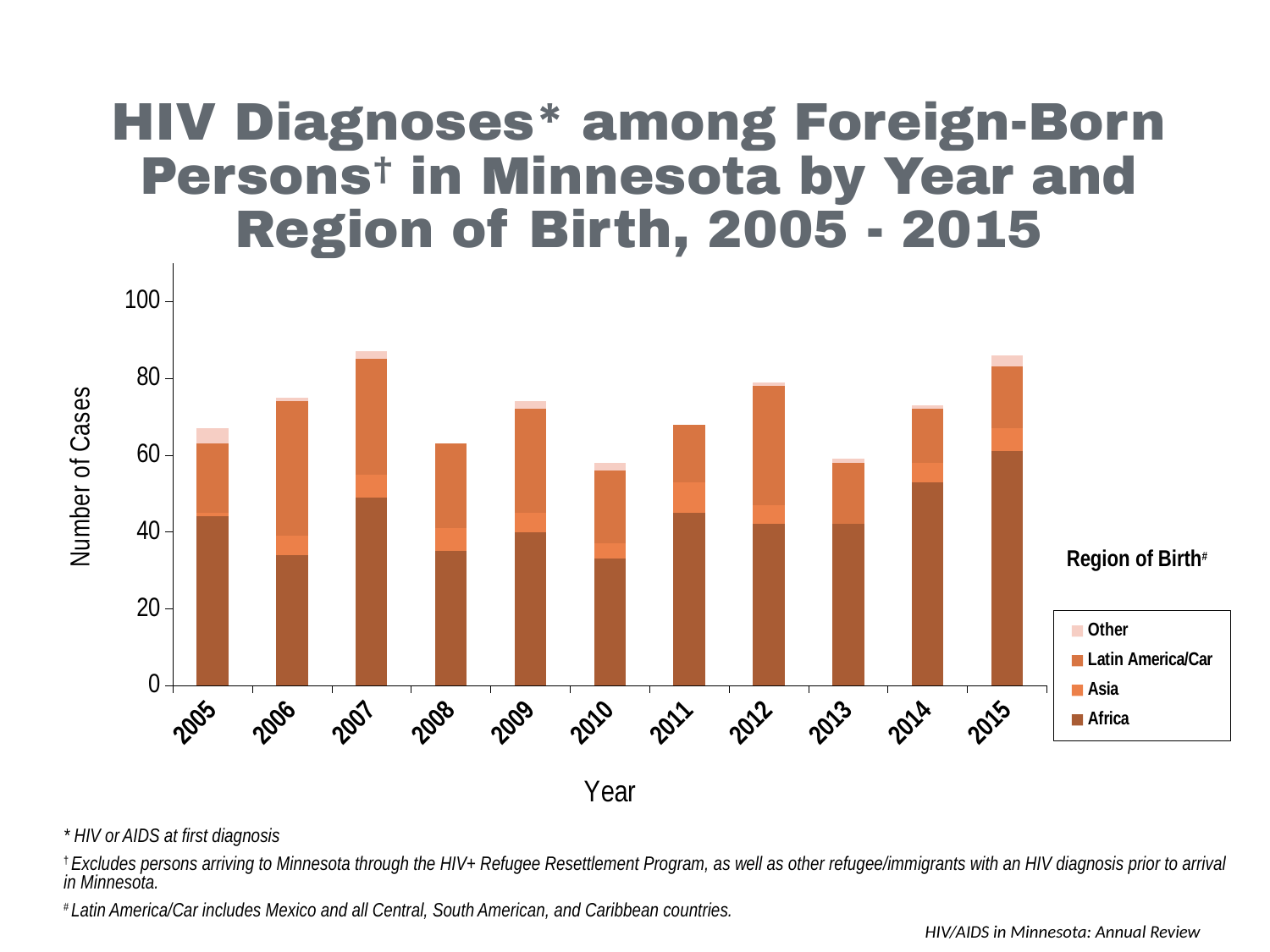

HIV Diagnoses* among Foreign-Born Persons† in Minnesota by Year and Region of Birth, 2005 - 2015

### Chart

| Category | Africa | Asia | Latin America/Car | Other |
|---|---|---|---|---|
| 2005 | 44.0 | 1.0 | 18.0 | 4.0 |
| 2006 | 34.0 | 5.0 | 35.0 | 1.0 |
| 2007 | 49.0 | 6.0 | 30.0 | 2.0 |
| 2008 | 35.0 | 6.0 | 22.0 | 0.0 |
| 2009 | 40.0 | 5.0 | 27.0 | 2.0 |
| 2010 | 33.0 | 4.0 | 19.0 | 2.0 |
| 2011 | 45.0 | 8.0 | 15.0 | 0.0 |
| 2012 | 42.0 | 5.0 | 31.0 | 1.0 |
| 2013 | 42.0 | 0.0 | 16.0 | 1.0 |
| 2014 | 53.0 | 5.0 | 14.0 | 1.0 |
| 2015 | 61.0 | 6.0 | 16.0 | 3.0 |
Region of Birth#
* HIV or AIDS at first diagnosis
† Excludes persons arriving to Minnesota through the HIV+ Refugee Resettlement Program, as well as other refugee/immigrants with an HIV diagnosis prior to arrival in Minnesota.
# Latin America/Car includes Mexico and all Central, South American, and Caribbean countries.

					              	               HIV/AIDS in Minnesota: Annual Review